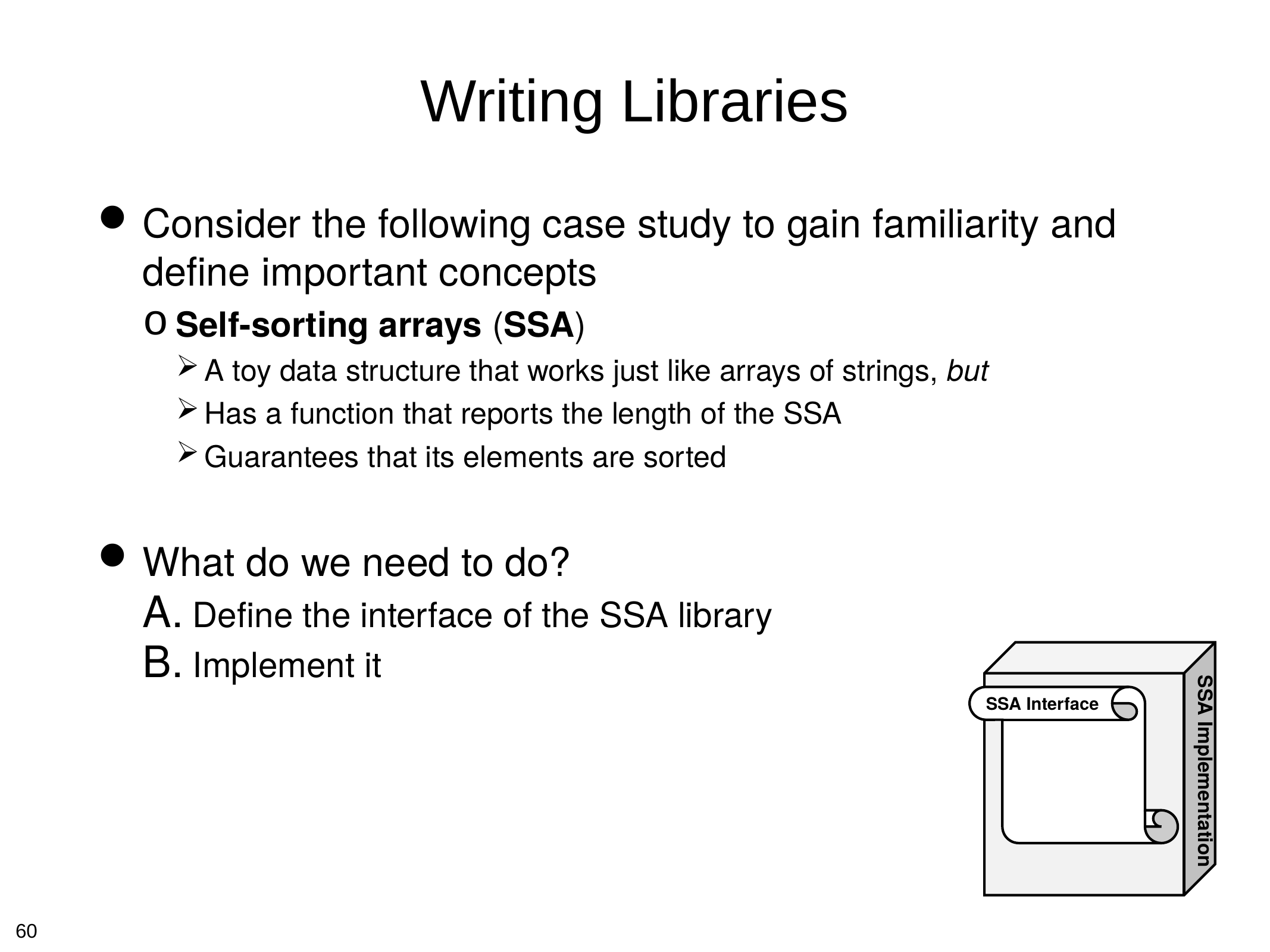

# Writing Libraries
Consider the following case study to gain familiarity and define important concepts
Self-sorting arrays (SSA)
A toy data structure that works just like arrays of strings, but
Has a function that reports the length of the SSA
Guarantees that its elements are sorted

What do we need to do?
Define the interface of the SSA library
Implement it

SSA Implementation

SSA Interface
60